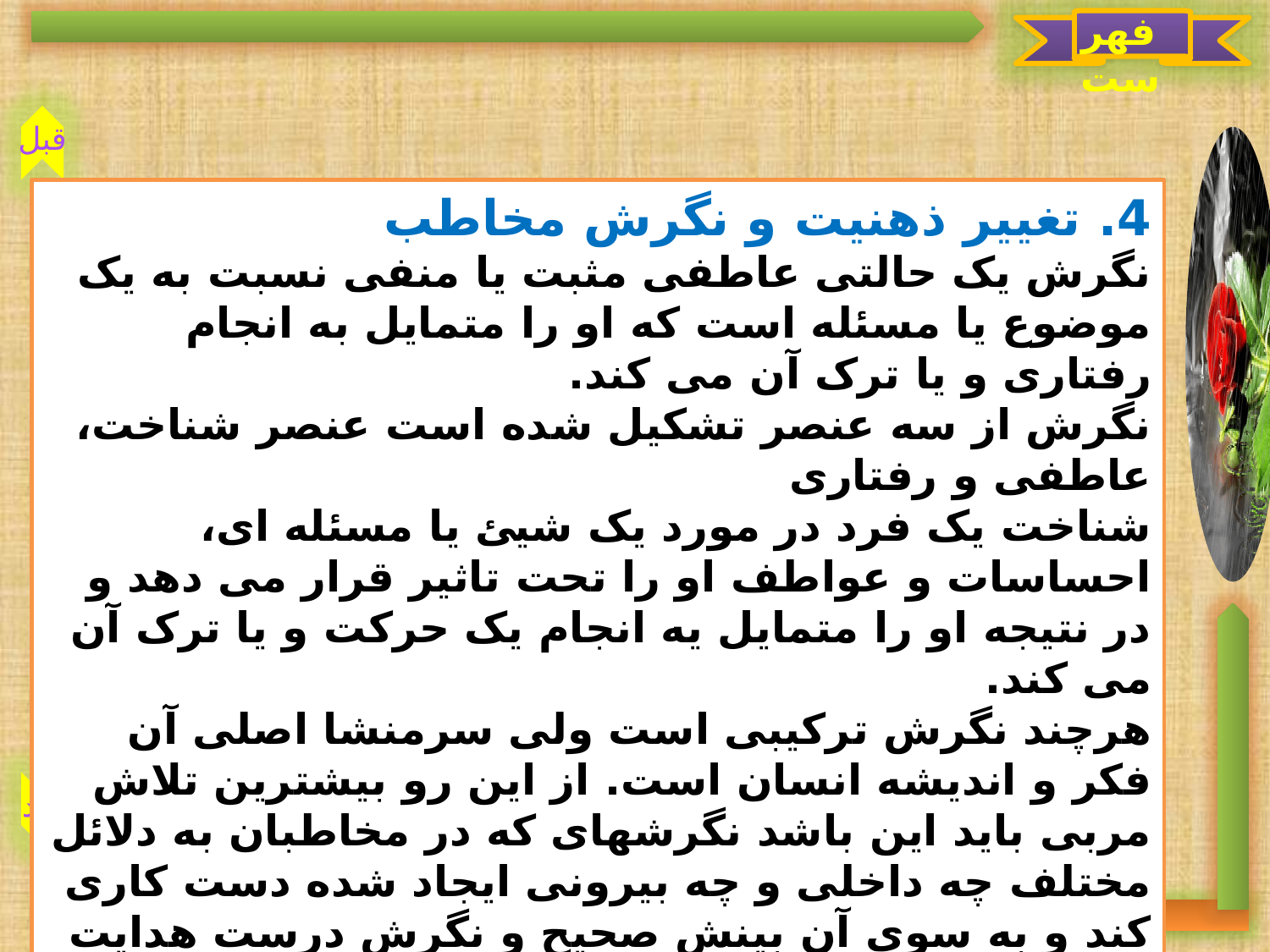

فهرست

قبل
بعد
4. تغییر ذهنیت و نگرش مخاطب
نگرش یک حالتی عاطفی مثبت یا منفی نسبت به یک موضوع یا مسئله است که او را متمایل به انجام رفتاری و یا ترک آن می کند.
نگرش از سه عنصر تشکیل شده است عنصر شناخت، عاطفی و رفتاری
شناخت یک فرد در مورد یک شیئ یا مسئله ای، احساسات و عواطف او را تحت تاثیر قرار می دهد و در نتیجه او را متمایل یه انجام یک حرکت و یا ترک آن می کند.
هرچند نگرش ترکیبی است ولی سرمنشا اصلی آن فکر و اندیشه انسان است. از این رو بیشترین تلاش مربی باید این باشد نگرشهای که در مخاطبان به دلائل مختلف چه داخلی و چه بیرونی ایجاد شده دست کاری کند و به سوی آن بینش صحیح و نگرش درست هدایت کند.
4. تغییر ذهنیت و نگرش مخاطب
نگرش یک حالتی عاطفی مثبت یا منفی نسبت به یک موضوع یا مسئله است که او را متمایل به انجام رفتاری و یا ترک آن می کند.
نگرش از سه عنصر تشکیل شده است عنصر شناخت، عاطفی و رفتاری
شناخت یک فرد در مورد یک شیئ یا مسئله ای، احساسات و عواطف او را تحت تاثیر قرار می دهد و در نتیجه او را متمایل یه انجام یک حرکت و یا ترک آن می کند.
هرچند نگرش ترکیبی است ولی سرمنشا اصلی آن فکر و اندیشه انسان است. از این رو بیشترین تلاش مربی باید این باشد نگرشهای که در مخاطبان به دلائل مختلف چه داخلی و چه بیرونی ایجاد شده دست کاری کند و به سوی آن بینش صحیح و نگرش درست هدایت کند.